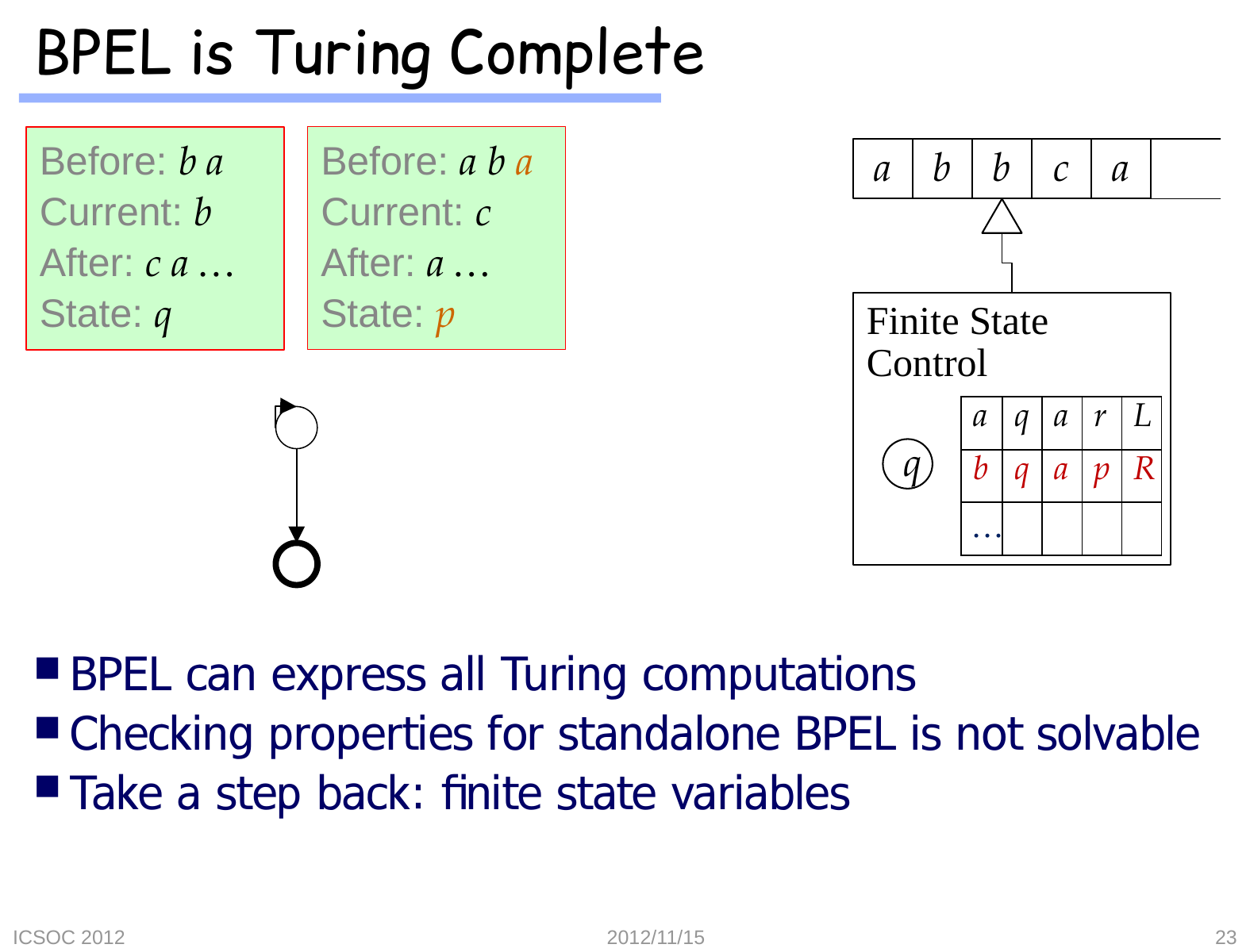

# BPEL is Turing Complete
Before: a b a
Current: c
After: a …
State: p
Before: b a
Current: b
After: c a …
State: q
a
b
b
c
a

Finite State
Control
| a | q | a | r | L |
| --- | --- | --- | --- | --- |
| b | q | a | p | R |
| … |  |  |  |  |

q

BPEL can express all Turing computations
Checking properties for standalone BPEL is not solvable
Take a step back: finite state variables

ICSOC 2012
2012/11/15
23